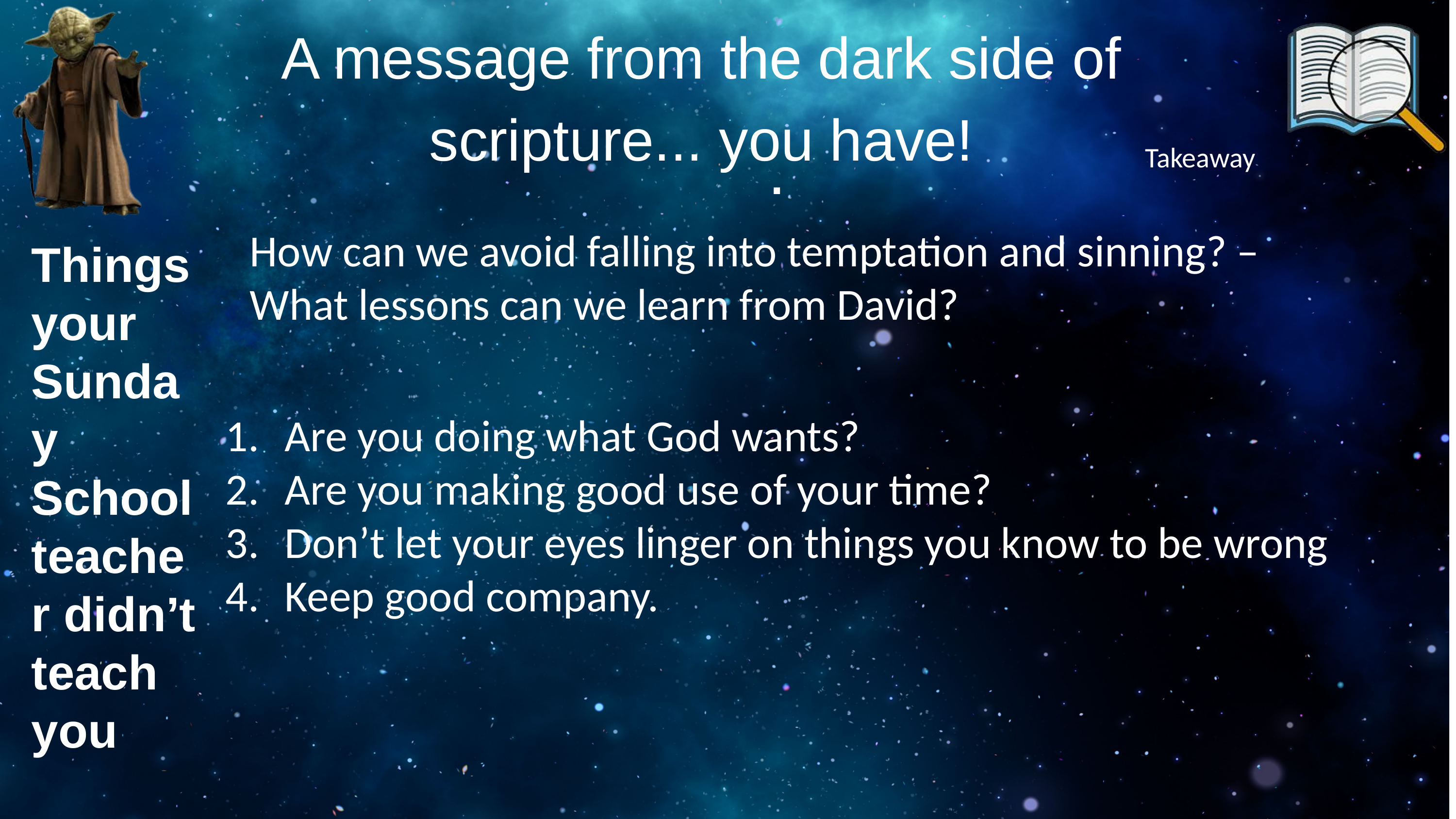

A message from the dark side of scripture... you have!
Takeaway
.
How can we avoid falling into temptation and sinning? – What lessons can we learn from David?
Things your Sunday School teacher didn’t teach you
Are you doing what God wants?
Are you making good use of your time?
Don’t let your eyes linger on things you know to be wrong
Keep good company.